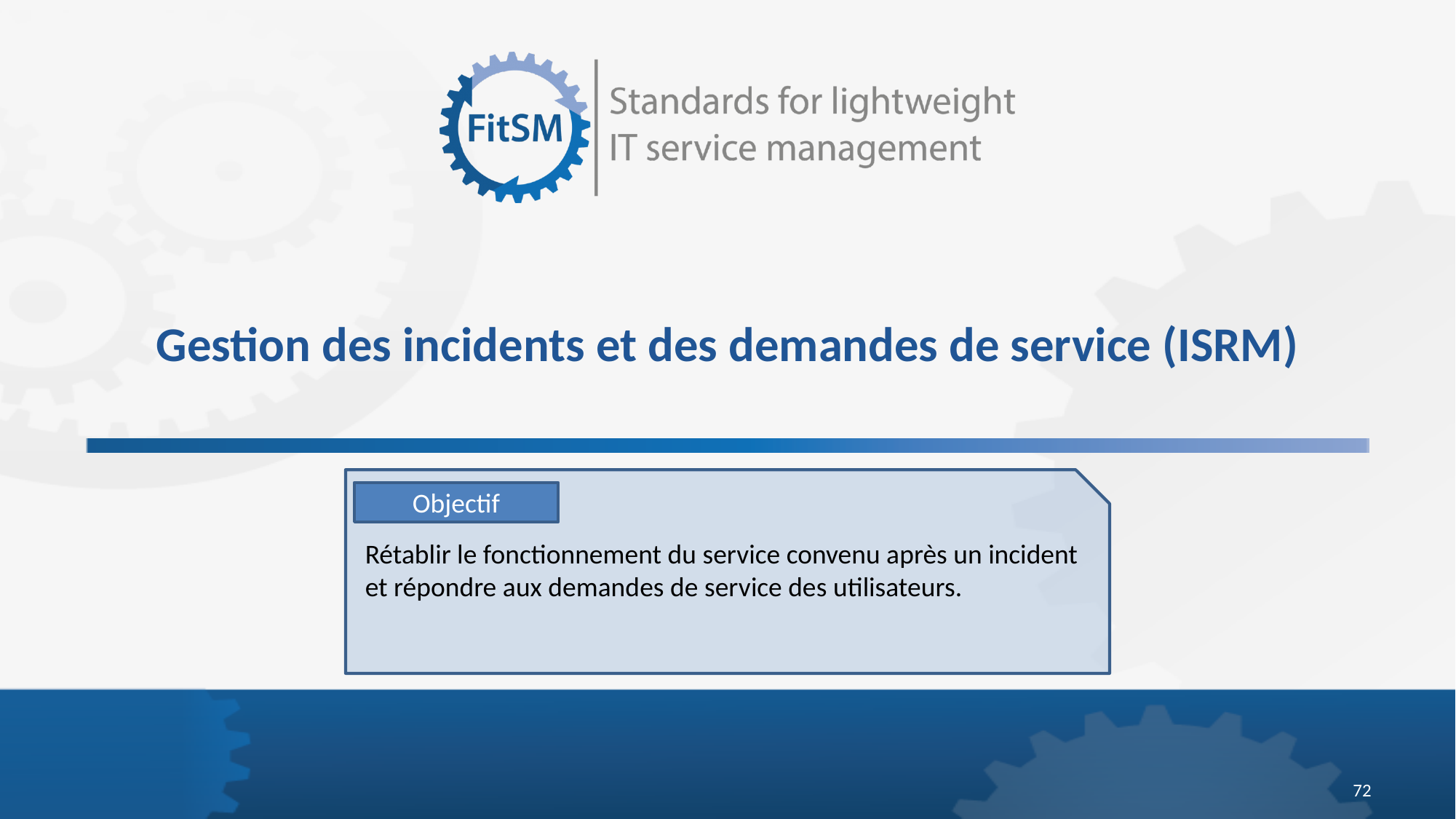

# Gestion des incidents et des demandes de service (ISRM)

Objectif
Rétablir le fonctionnement du service convenu après un incident et répondre aux demandes de service des utilisateurs.
72